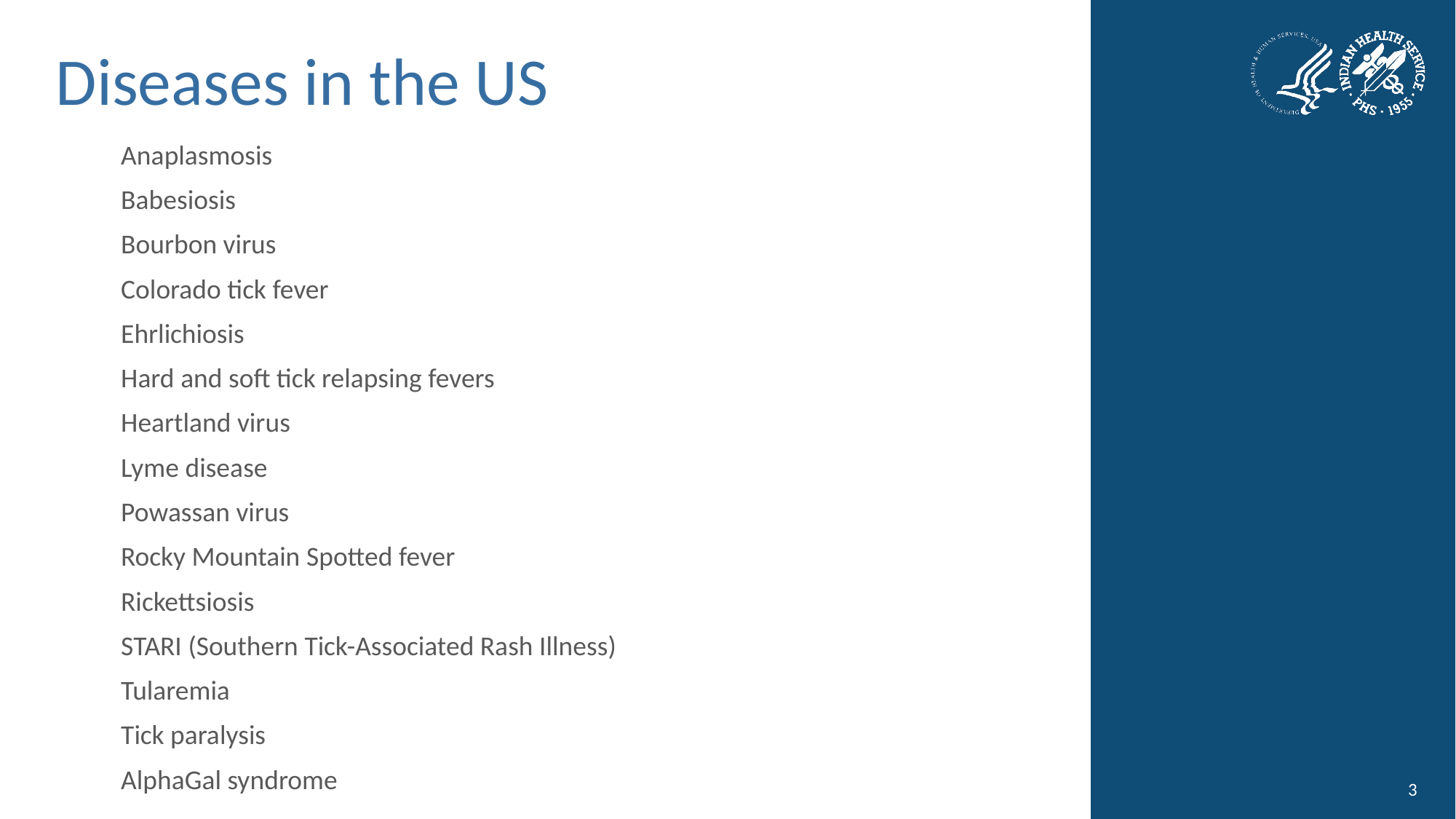

Diseases in the US
Anaplasmosis
Babesiosis
Bourbon virus
Colorado tick fever
Ehrlichiosis
Hard and soft tick relapsing fevers
Heartland virus
Lyme disease
Powassan virus
Rocky Mountain Spotted fever
Rickettsiosis
STARI (Southern Tick-Associated Rash Illness)
Tularemia
Tick paralysis
AlphaGal syndrome